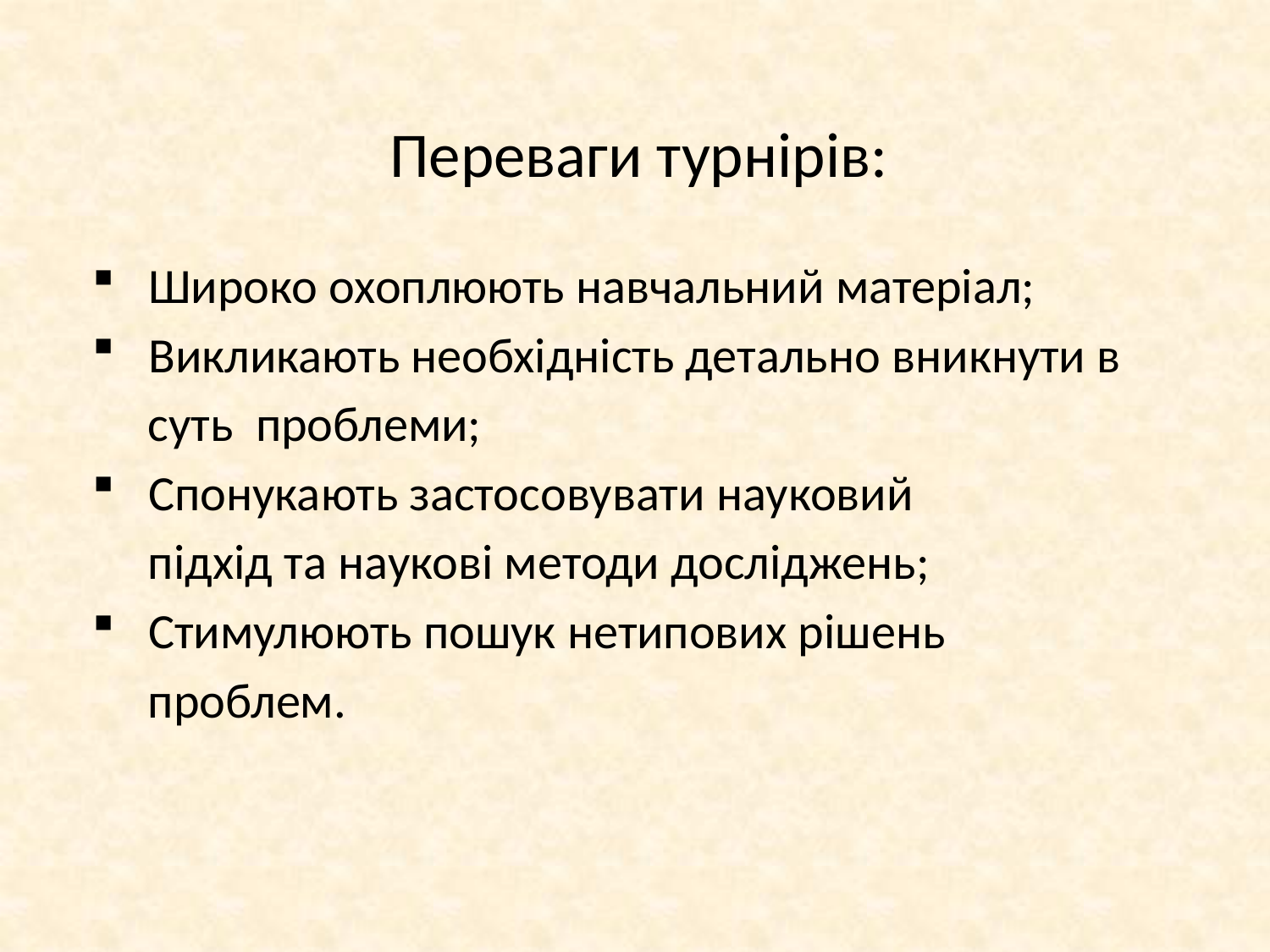

# Переваги турнірів:
   Широко охоплюють навчальний матеріал;
   Викликають необхідність детально вникнути в
     суть  проблеми;
   Спонукають застосовувати науковий
     підхід та наукові методи досліджень;
   Стимулюють пошук нетипових рішень
     проблем.